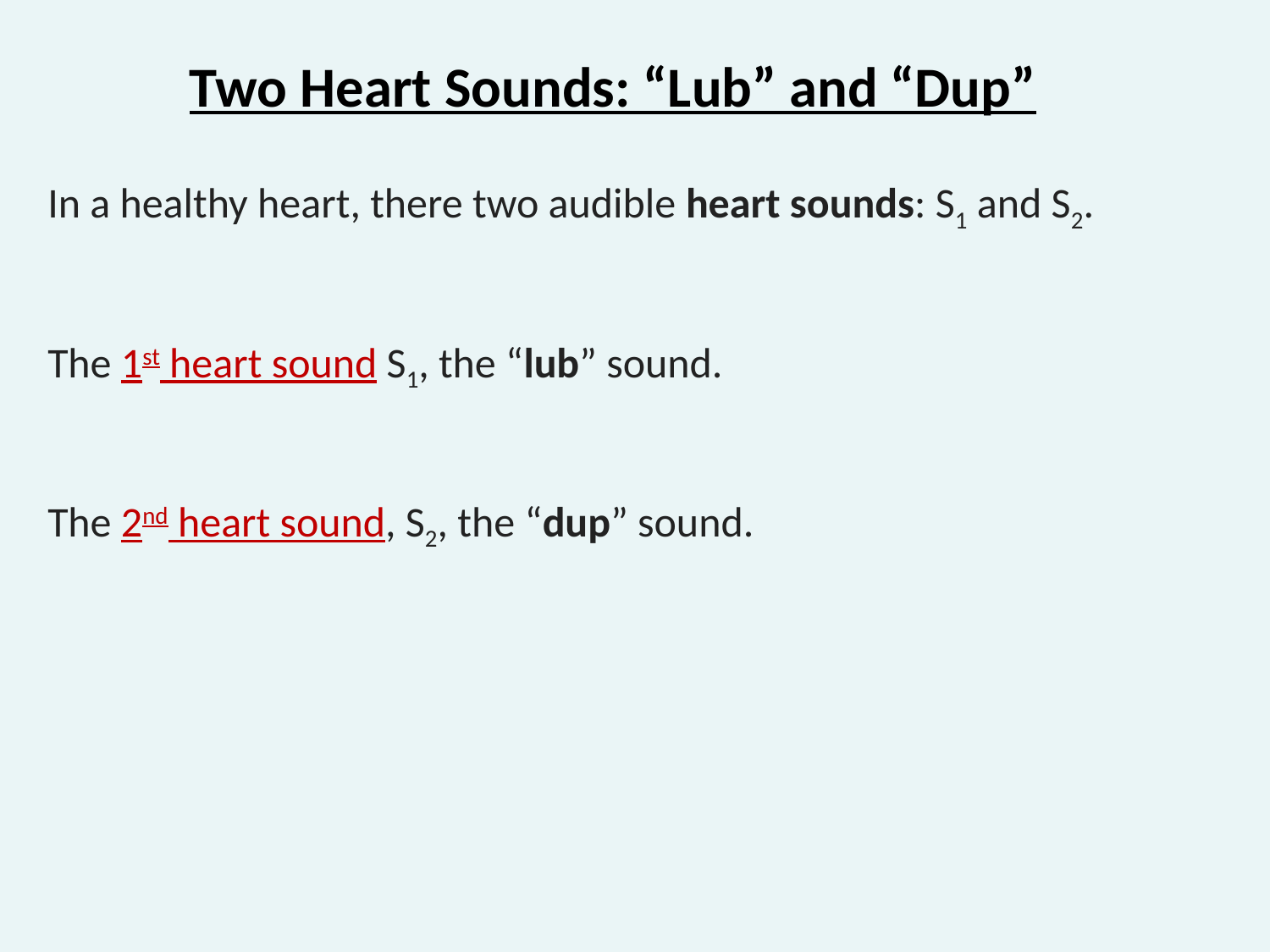

Two Heart Sounds: “Lub” and “Dup”
In a healthy heart, there two audible heart sounds: S1 and S2.

The 1st heart sound S1, the “lub” sound.

The 2nd heart sound, S2, the “dup” sound.